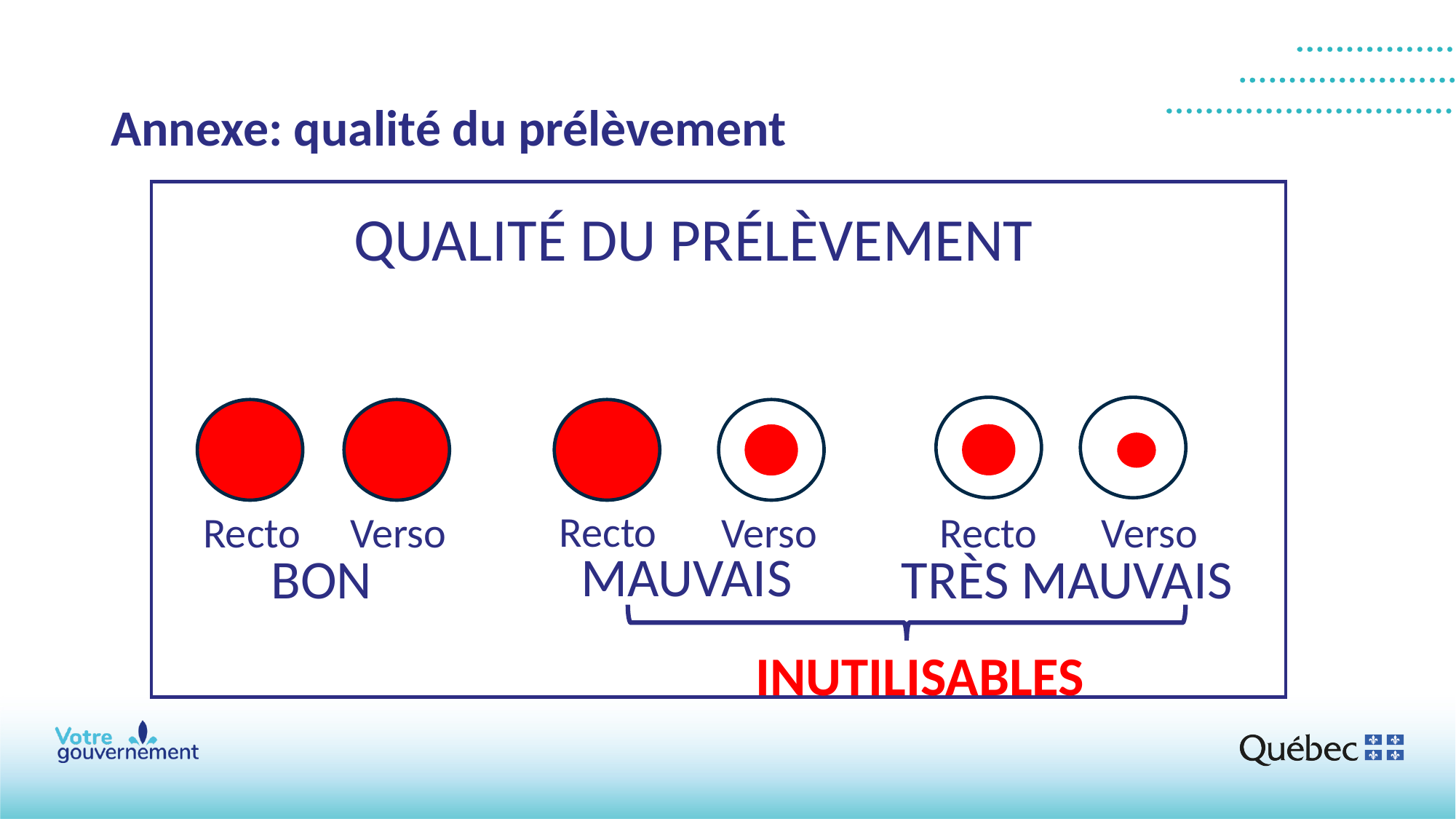

# Annexe: qualité du prélèvement

QUALITÉ DU PRÉLÈVEMENT

Recto
Recto
Recto
Verso
Verso
Verso
MAUVAIS
BON
TRÈS MAUVAIS
INUTILISABLES